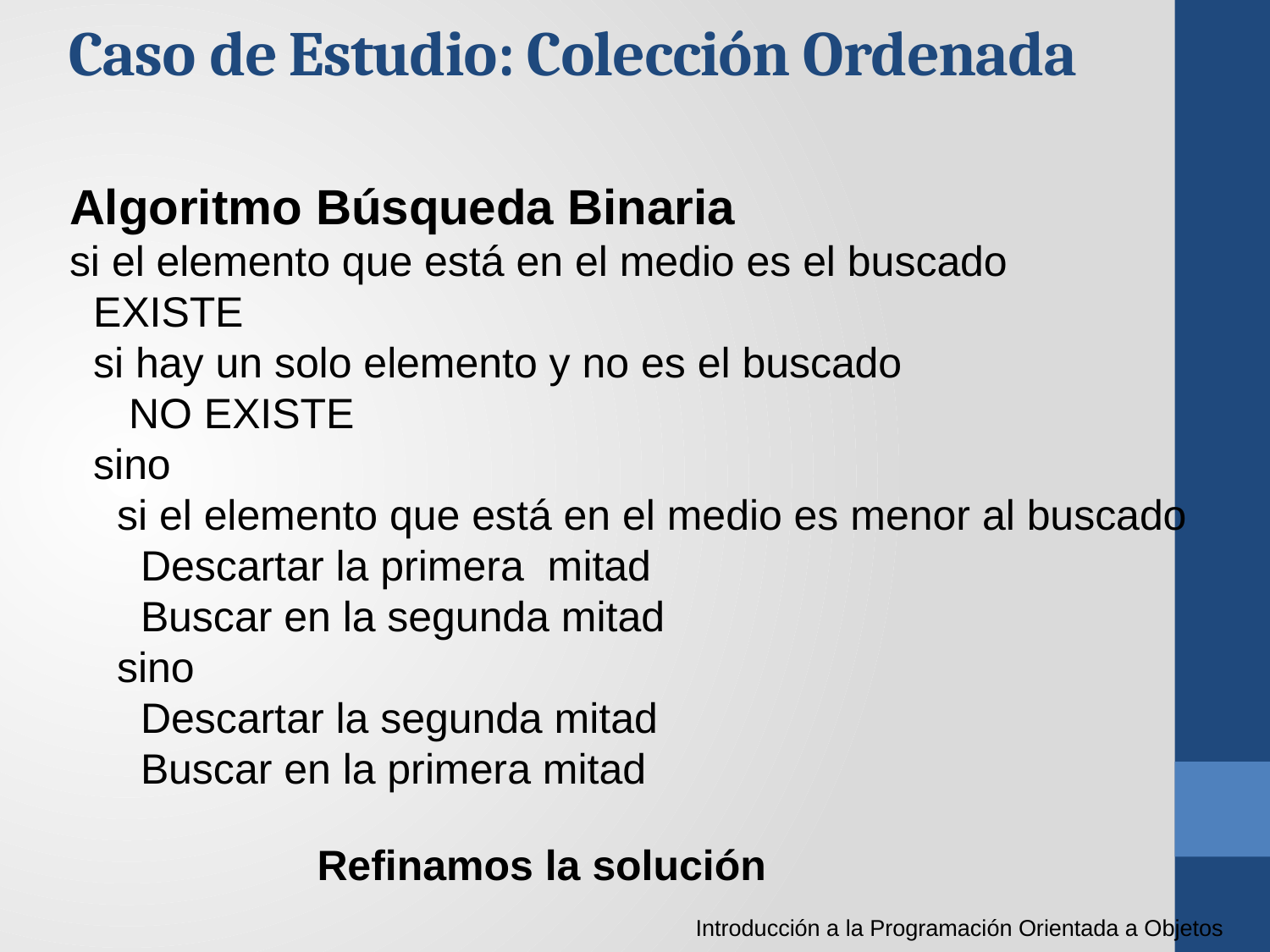

Caso de Estudio: Colección Ordenada
Algoritmo Búsqueda Binaria
si el elemento que está en el medio es el buscado
  EXISTE
  si hay un solo elemento y no es el buscado
     NO EXISTE
  sino
    si el elemento que está en el medio es menor al buscado
      Descartar la primera  mitad
      Buscar en la segunda mitad
    sino
      Descartar la segunda mitad
      Buscar en la primera mitad

Refinamos la solución
Introducción a la Programación Orientada a Objetos